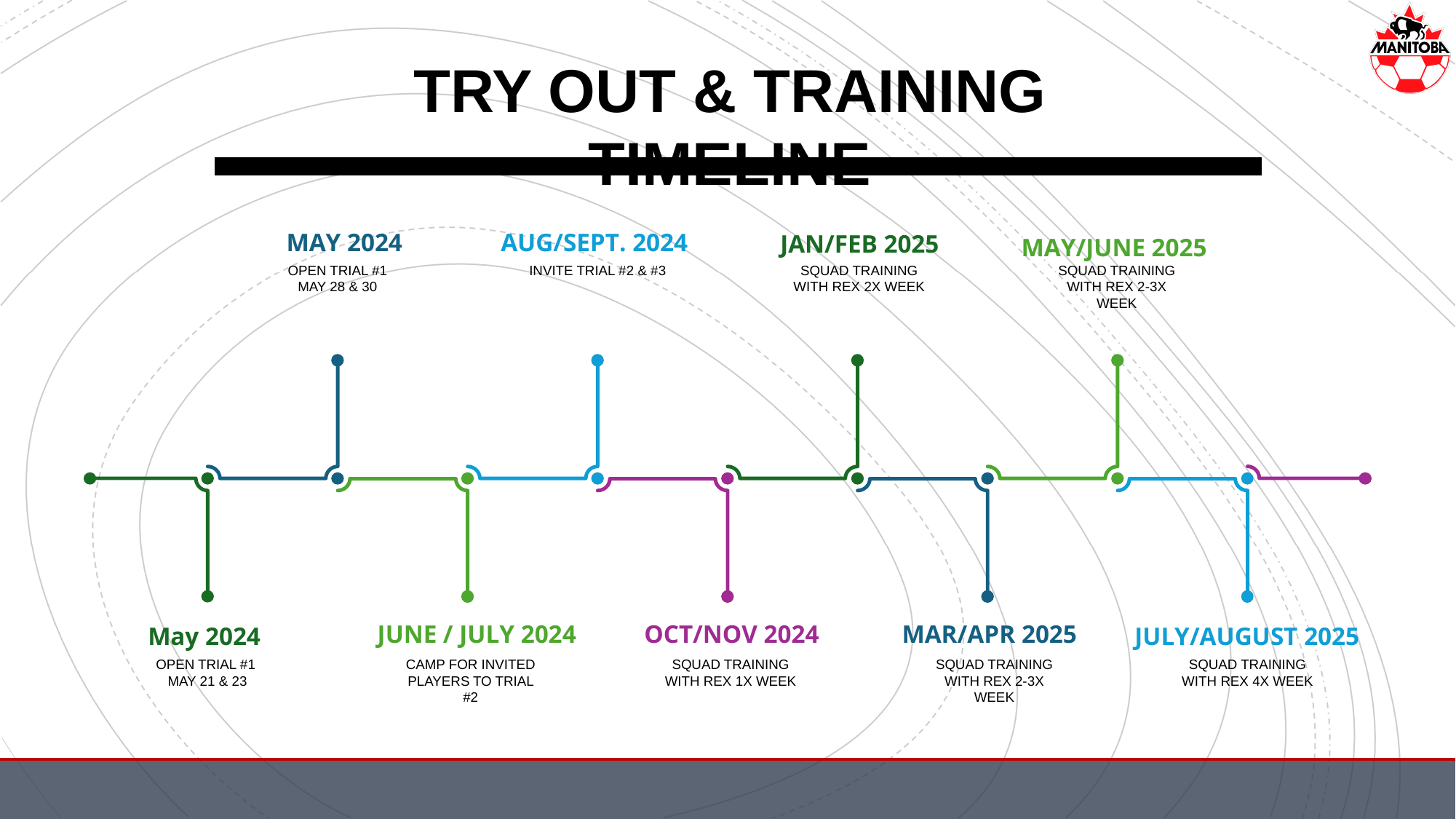

TRY OUT & TRAINING  TIMELINE
AUG/SEPT. 2024
MAY 2024
JAN/FEB 2025
MAY/JUNE 2025
OPEN TRIAL #1
MAY 28 & 30
INVITE TRIAL #2 & #3
SQUAD TRAINING WITH REX 2X WEEK
SQUAD TRAINING WITH REX 2-3X WEEK

JUNE / JULY 2024
OCT/NOV 2024
MAR/APR 2025
May 2024
JULY/AUGUST 2025
OPEN TRIAL #1
MAY 21 & 23
CAMP FOR INVITED PLAYERS TO TRIAL #2
SQUAD TRAINING WITH REX 1X WEEK
SQUAD TRAINING WITH REX 2-3X WEEK
SQUAD TRAINING WITH REX 4X WEEK